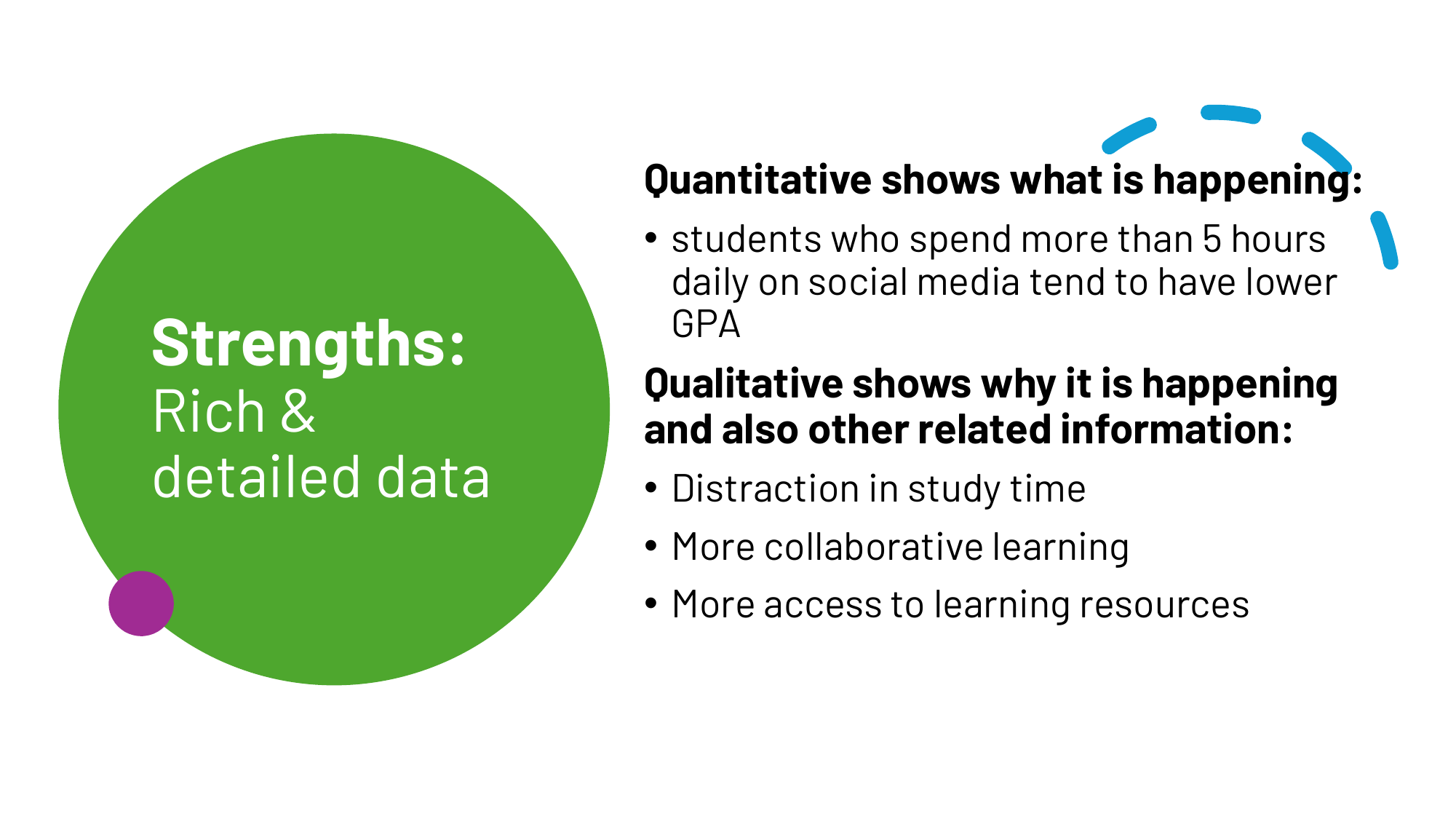

Quantitative shows what is happening:
students who spend more than 5 hours daily on social media tend to have lower GPA
Qualitative shows why it is happening and also other related information:
Distraction in study time
More collaborative learning
More access to learning resources

# Strengths: Rich & detailed data